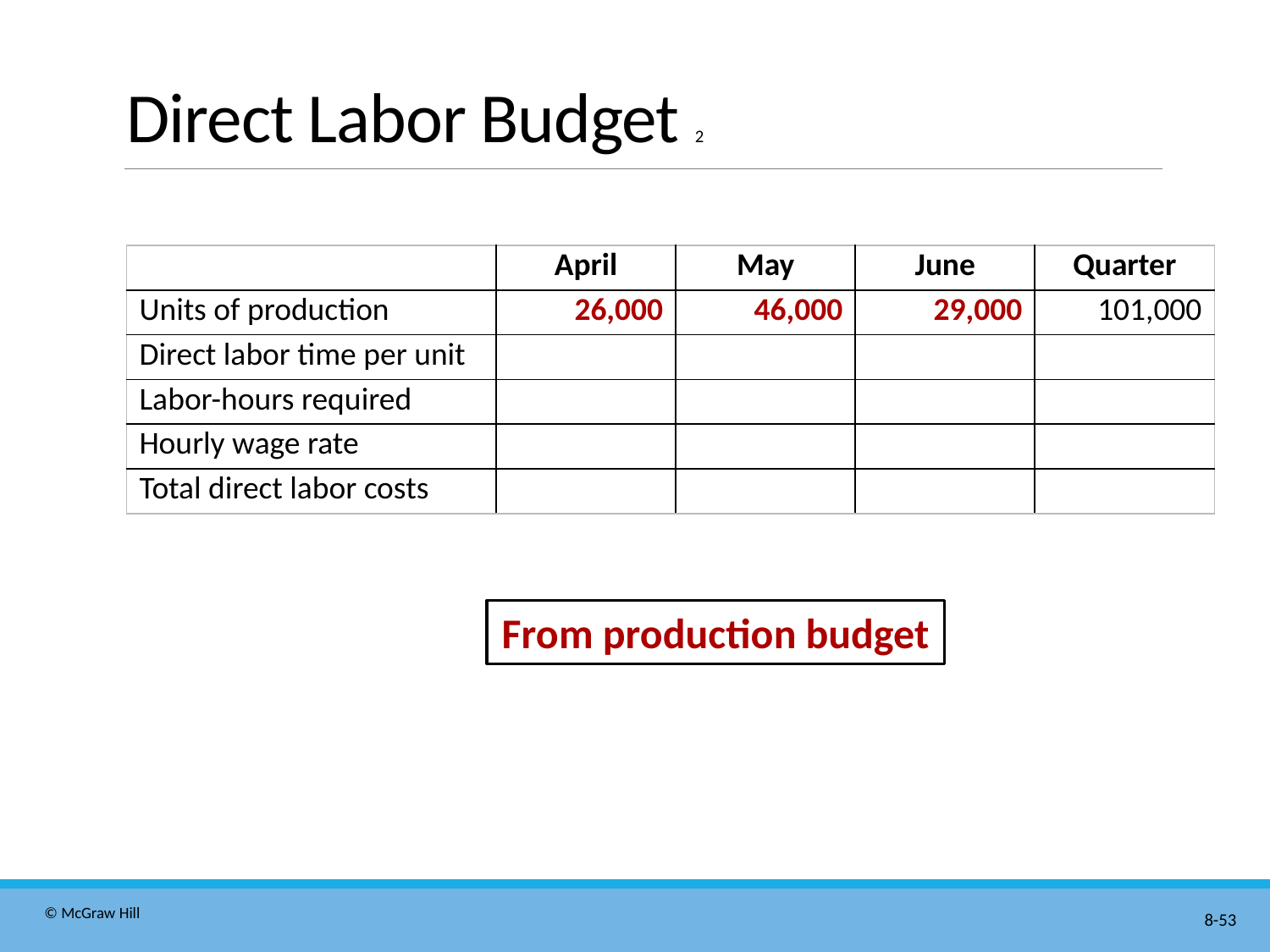

# Direct Labor Budget 2
|  | April | May | June | Quarter |
| --- | --- | --- | --- | --- |
| Units of production | 26,000 | 46,000 | 29,000 | 101,000 |
| Direct labor time per unit |  |  |  |  |
| Labor-hours required |  |  |  |  |
| Hourly wage rate |  |  |  |  |
| Total direct labor costs |  |  |  |  |
From production budget